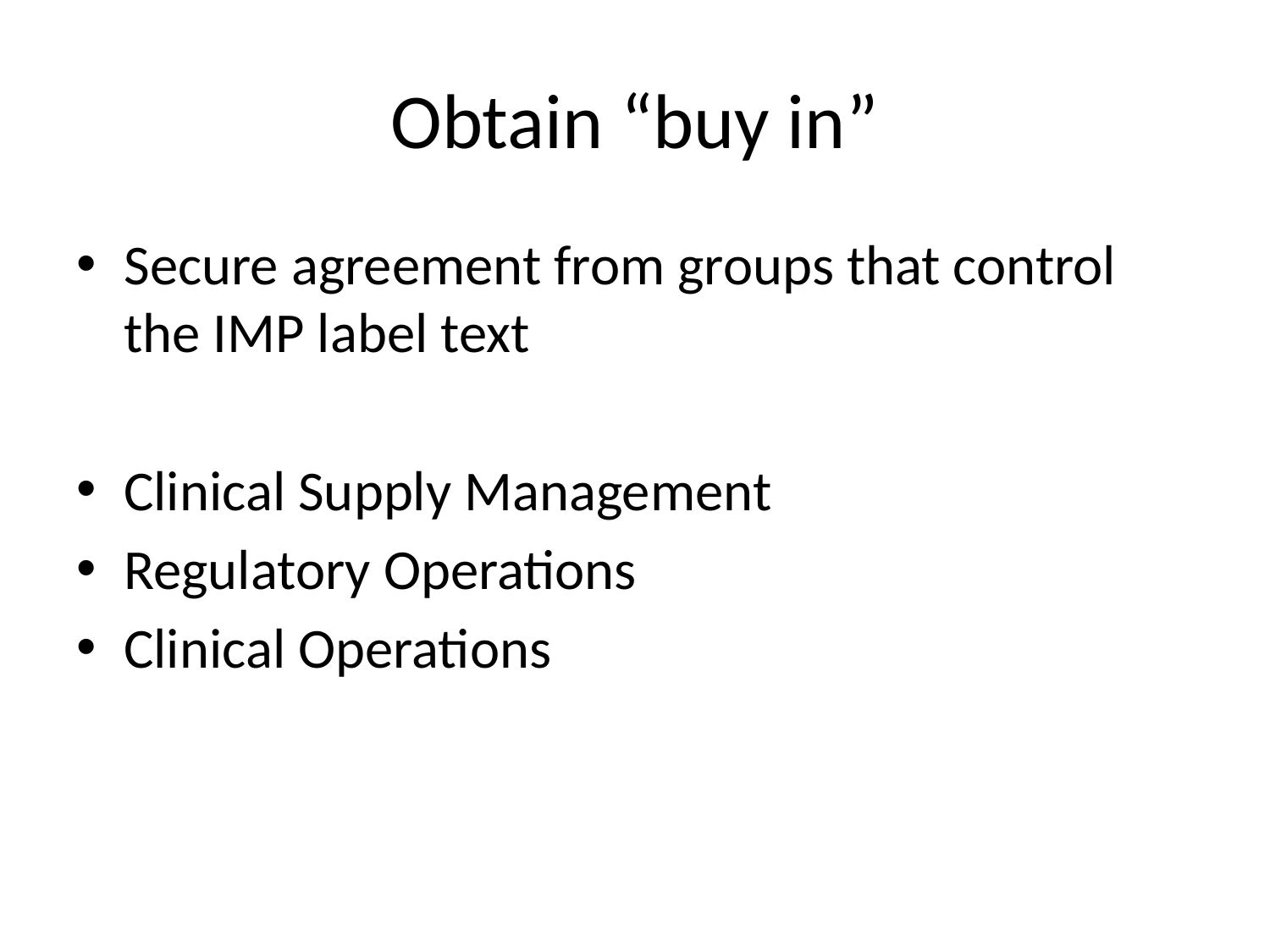

# Obtain “buy in”
Secure agreement from groups that control the IMP label text

Clinical Supply Management
Regulatory Operations
Clinical Operations